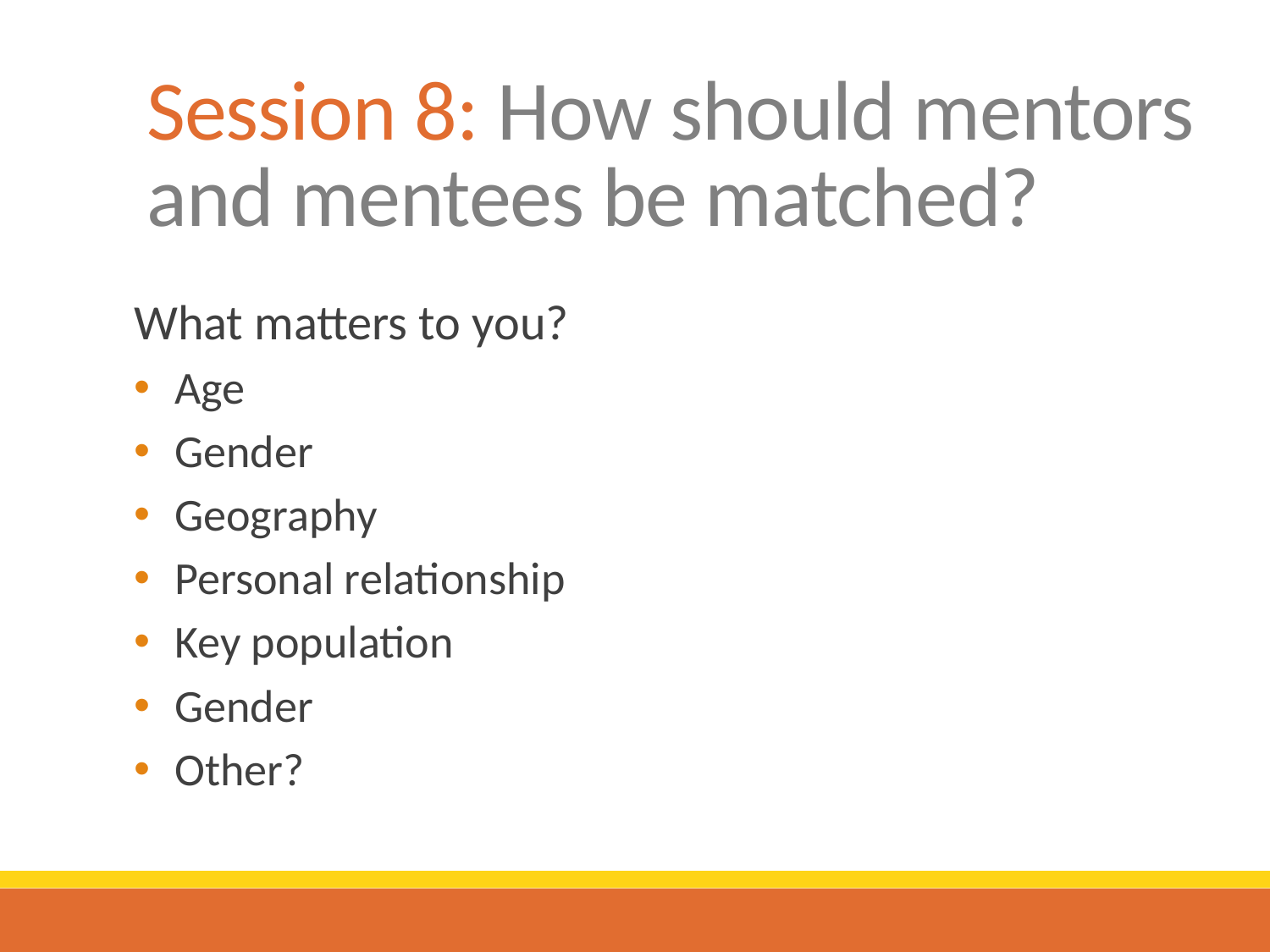

# Session 8: How should mentors and mentees be matched?
What matters to you?
Age
Gender
Geography
Personal relationship
Key population
Gender
Other?